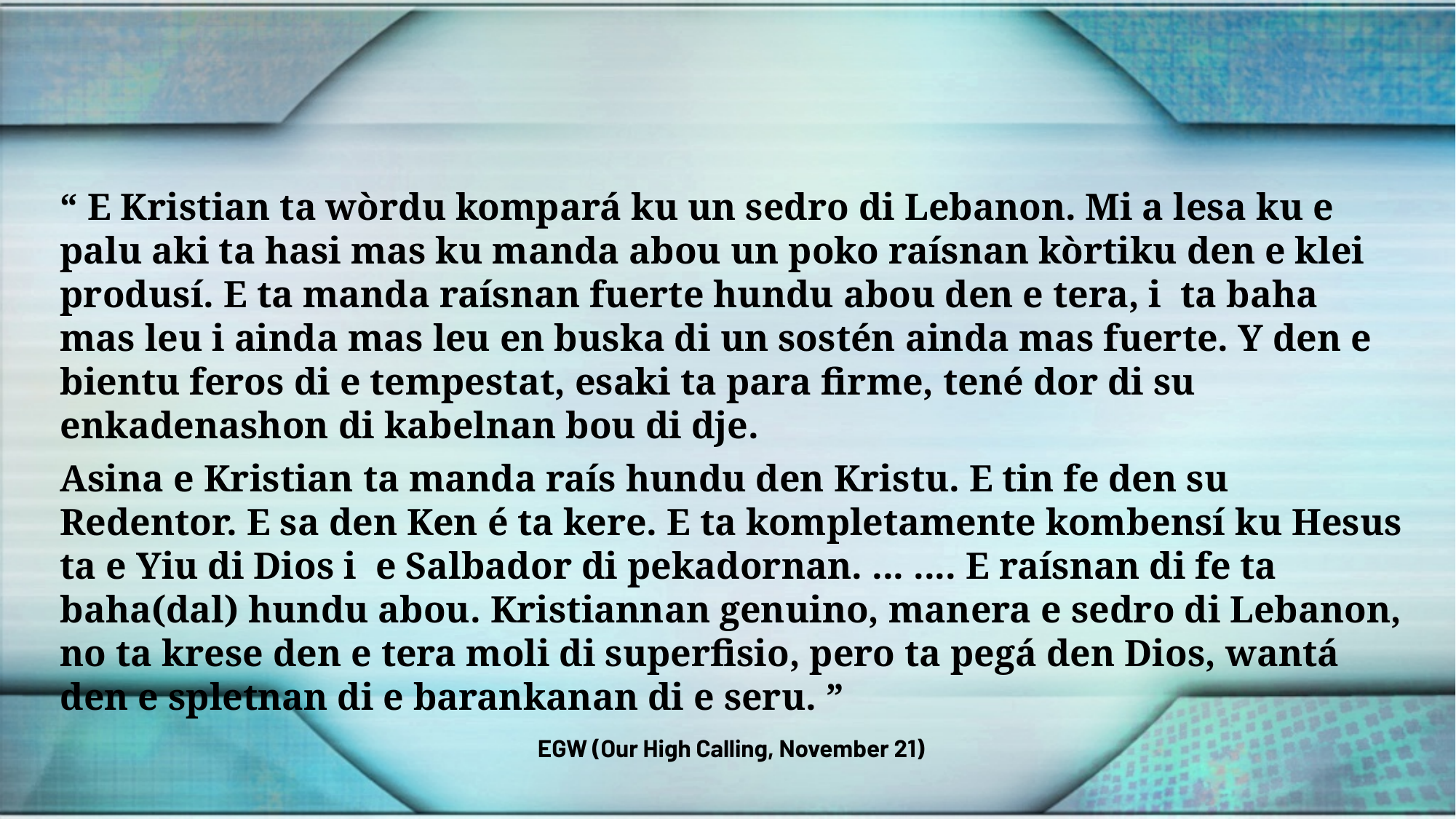

“ E Kristian ta wòrdu kompará ku un sedro di Lebanon. Mi a lesa ku e palu aki ta hasi mas ku manda abou un poko raísnan kòrtiku den e klei produsí. E ta manda raísnan fuerte hundu abou den e tera, i  ta baha mas leu i ainda mas leu en buska di un sostén ainda mas fuerte. Y den e bientu feros di e tempestat, esaki ta para firme, tené dor di su enkadenashon di kabelnan bou di dje.
Asina e Kristian ta manda raís hundu den Kristu. E tin fe den su Redentor. E sa den Ken é ta kere. E ta kompletamente kombensí ku Hesus ta e Yiu di Dios i  e Salbador di pekadornan. ... .... E raísnan di fe ta baha(dal) hundu abou. Kristiannan genuino, manera e sedro di Lebanon, no ta krese den e tera moli di superfisio, pero ta pegá den Dios, wantá den e spletnan di e barankanan di e seru. ”
EGW (Our High Calling, November 21)